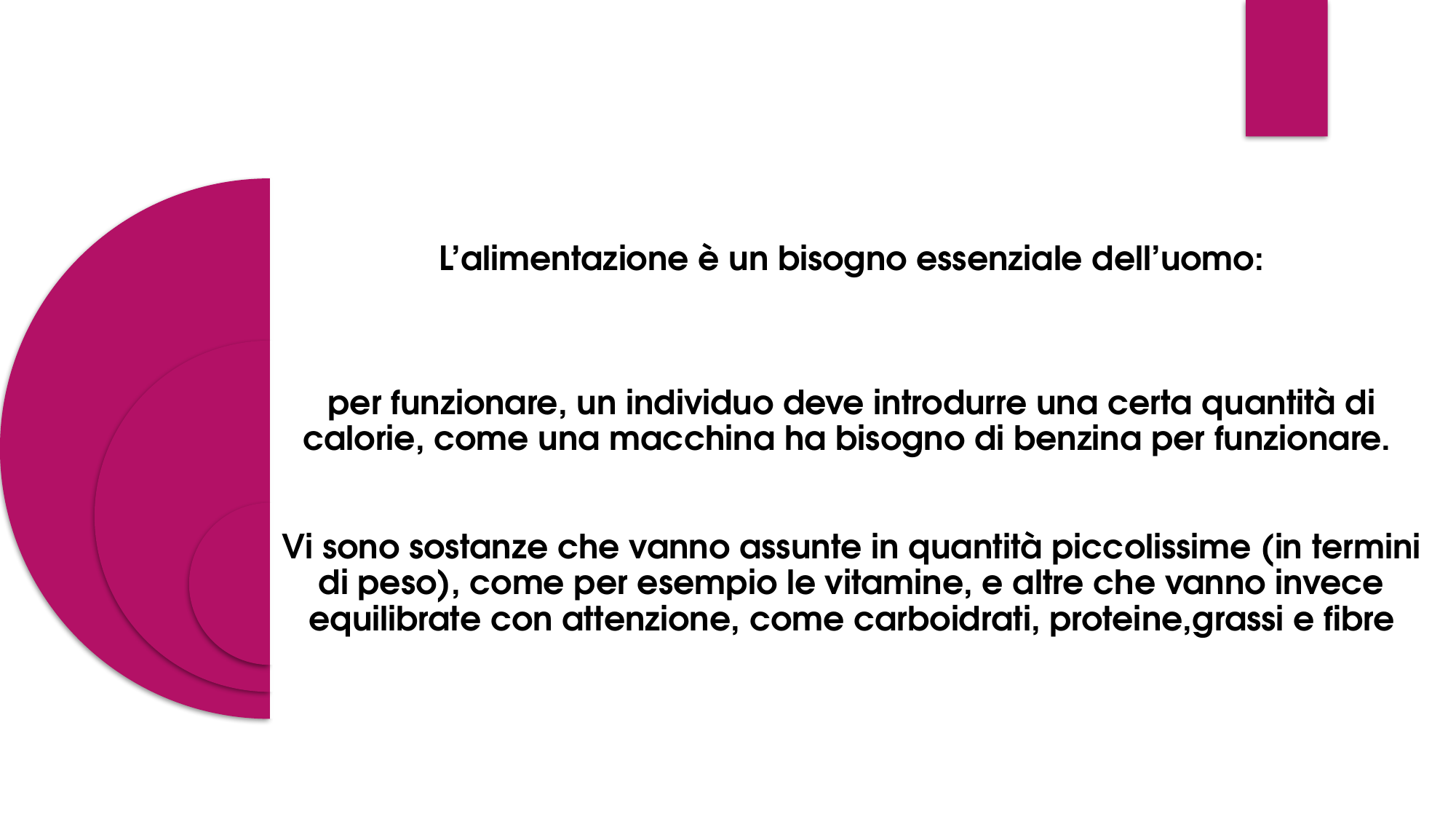

L’alimentazione è un bisogno essenziale dell’uomo:
per funzionare, un individuo deve introdurre una certa quantità di calorie, come una macchina ha bisogno di benzina per funzionare.
Vi sono sostanze che vanno assunte in quantità piccolissime (in termini di peso), come per esempio le vitamine, e altre che vanno invece equilibrate con attenzione, come carboidrati, proteine,grassi e fibre